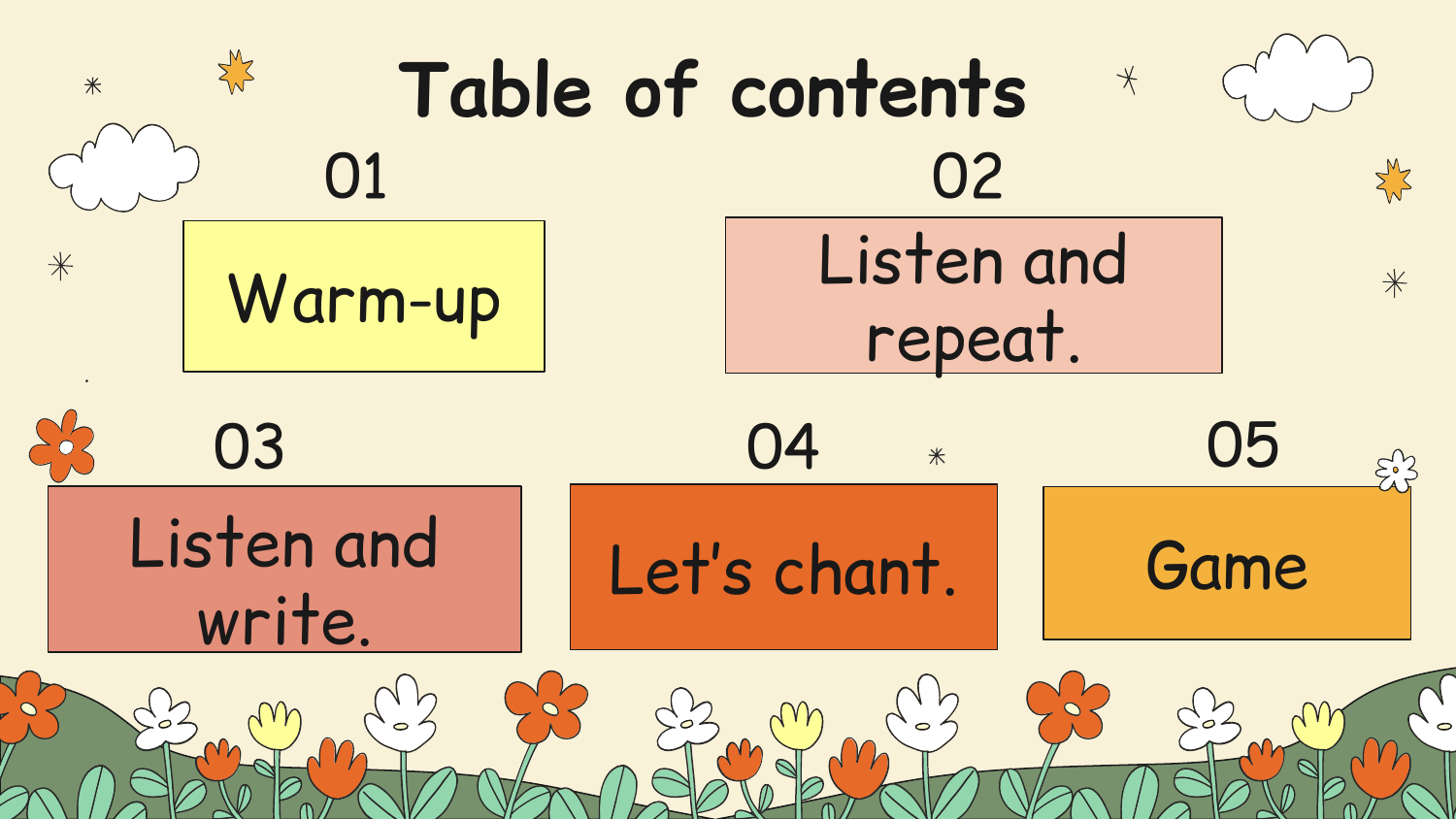

# Table of contents

01
02

Listen and repeat.
Warm-up

05
04
03

Let’s chant.

Listen and write.

Game